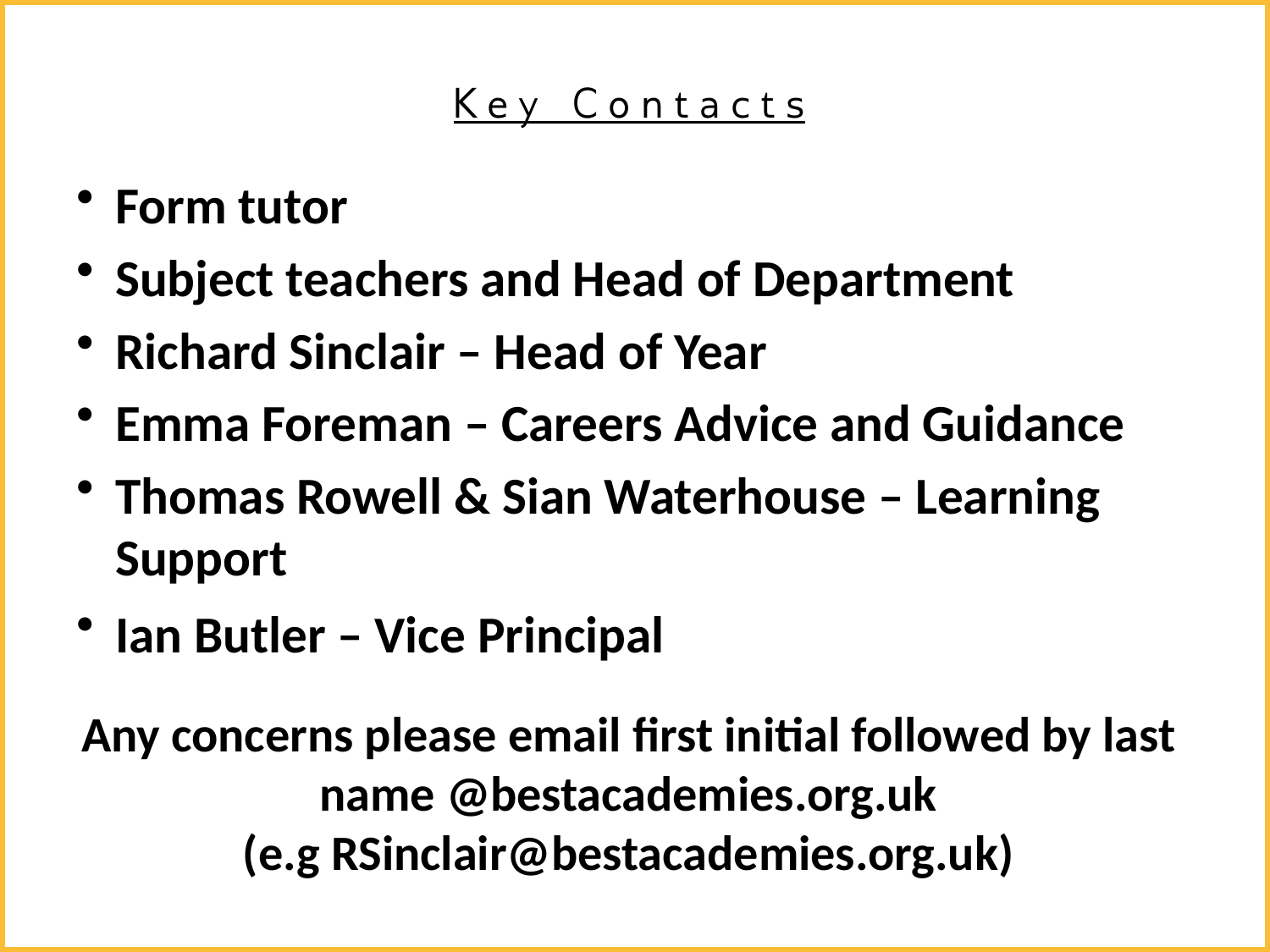

# Key Contacts
Form tutor
Subject teachers and Head of Department
Richard Sinclair – Head of Year
Emma Foreman – Careers Advice and Guidance
Thomas Rowell & Sian Waterhouse – Learning Support
Ian Butler – Vice Principal  Interim Vice Principal
Any concerns please email first initial followed by last name @bestacademies.org.uk
(e.g RSinclair@bestacademies.org.uk)